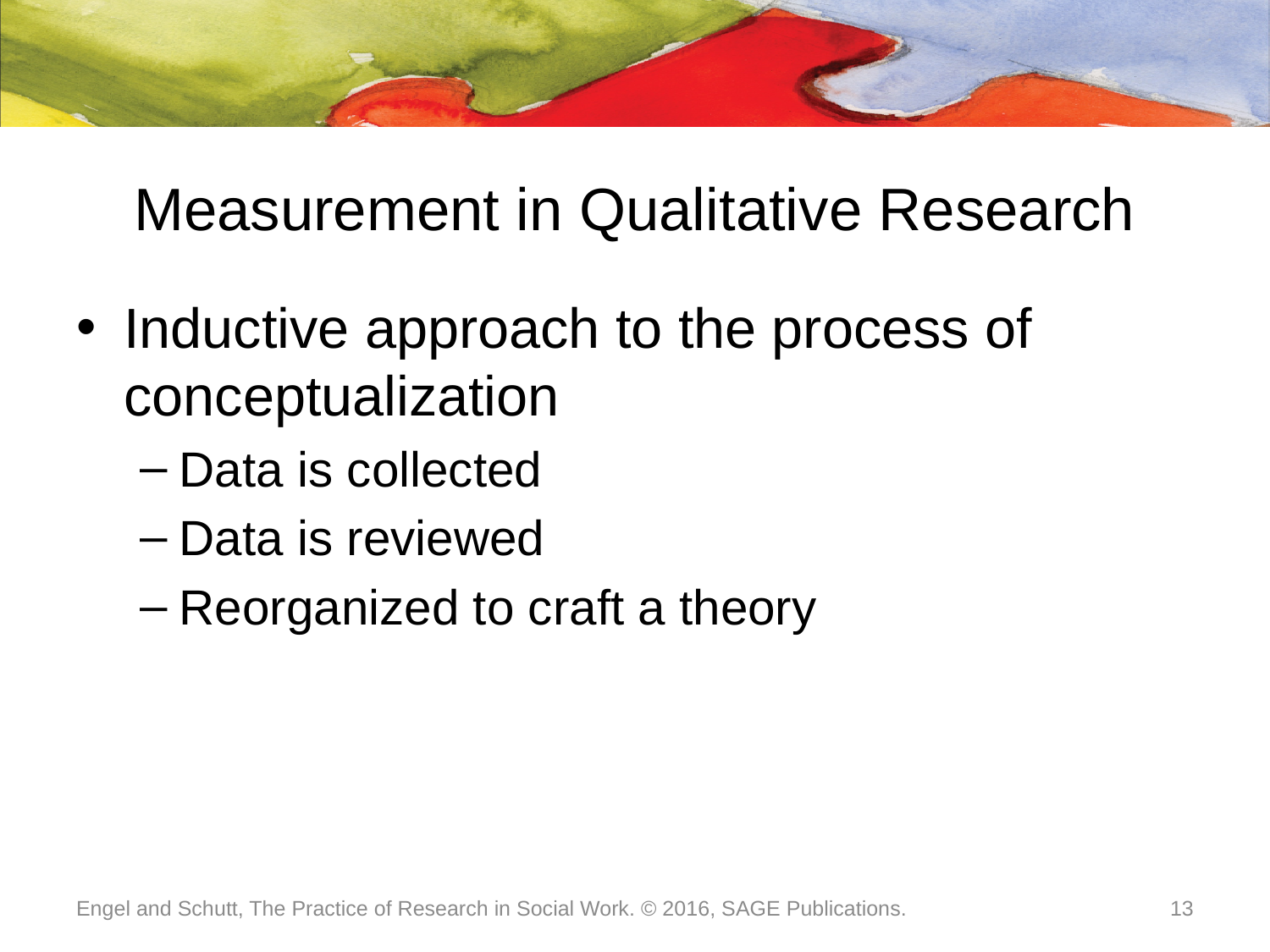

# Measurement in Qualitative Research
Inductive approach to the process of conceptualization
Data is collected
Data is reviewed
Reorganized to craft a theory

Engel and Schutt, The Practice of Research in Social Work. © 2016, SAGE Publications.
13